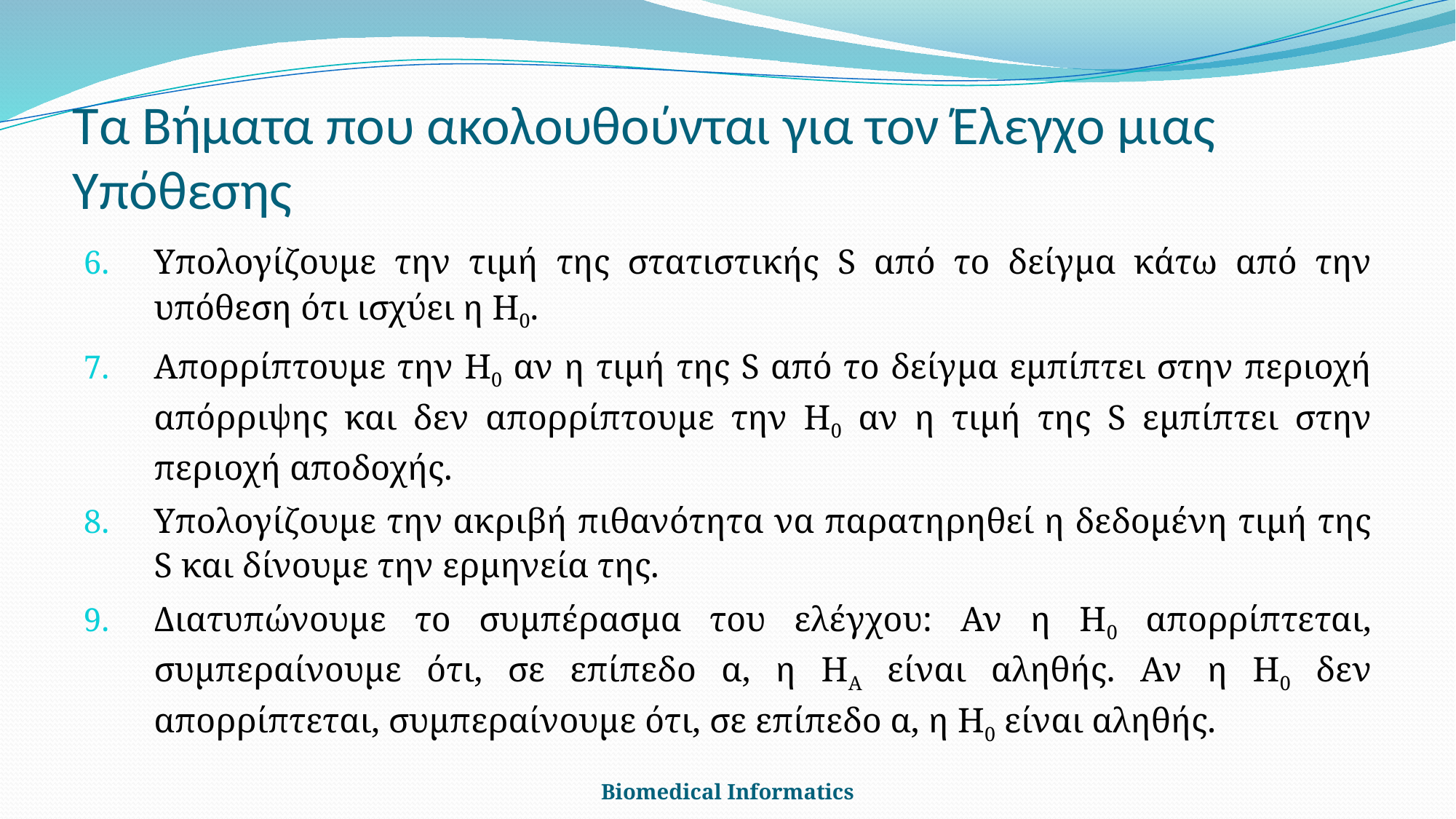

# Τα Βήματα που ακολουθούνται για τον Έλεγχο μιας Υπόθεσης
Υπολογίζουμε την τιμή της στατιστικής S από το δείγμα κάτω από την υπόθεση ότι ισχύει η Η0.
Απορρίπτουμε την Η0 αν η τιμή της S από το δείγμα εμπίπτει στην περιοχή απόρριψης και δεν απορρίπτουμε την Η0 αν η τιμή της S εμπίπτει στην περιοχή αποδοχής.
Υπολογίζουμε την ακριβή πιθανότητα να παρατηρηθεί η δεδομένη τιμή της S και δίνουμε την ερμηνεία της.
Διατυπώνουμε το συμπέρασμα του ελέγχου: Αν η Η0 απορρίπτεται, συμπεραίνουμε ότι, σε επίπεδο α, η ΗΑ είναι αληθής. Αν η Η0 δεν απορρίπτεται, συμπεραίνουμε ότι, σε επίπεδο α, η Η0 είναι αληθής.